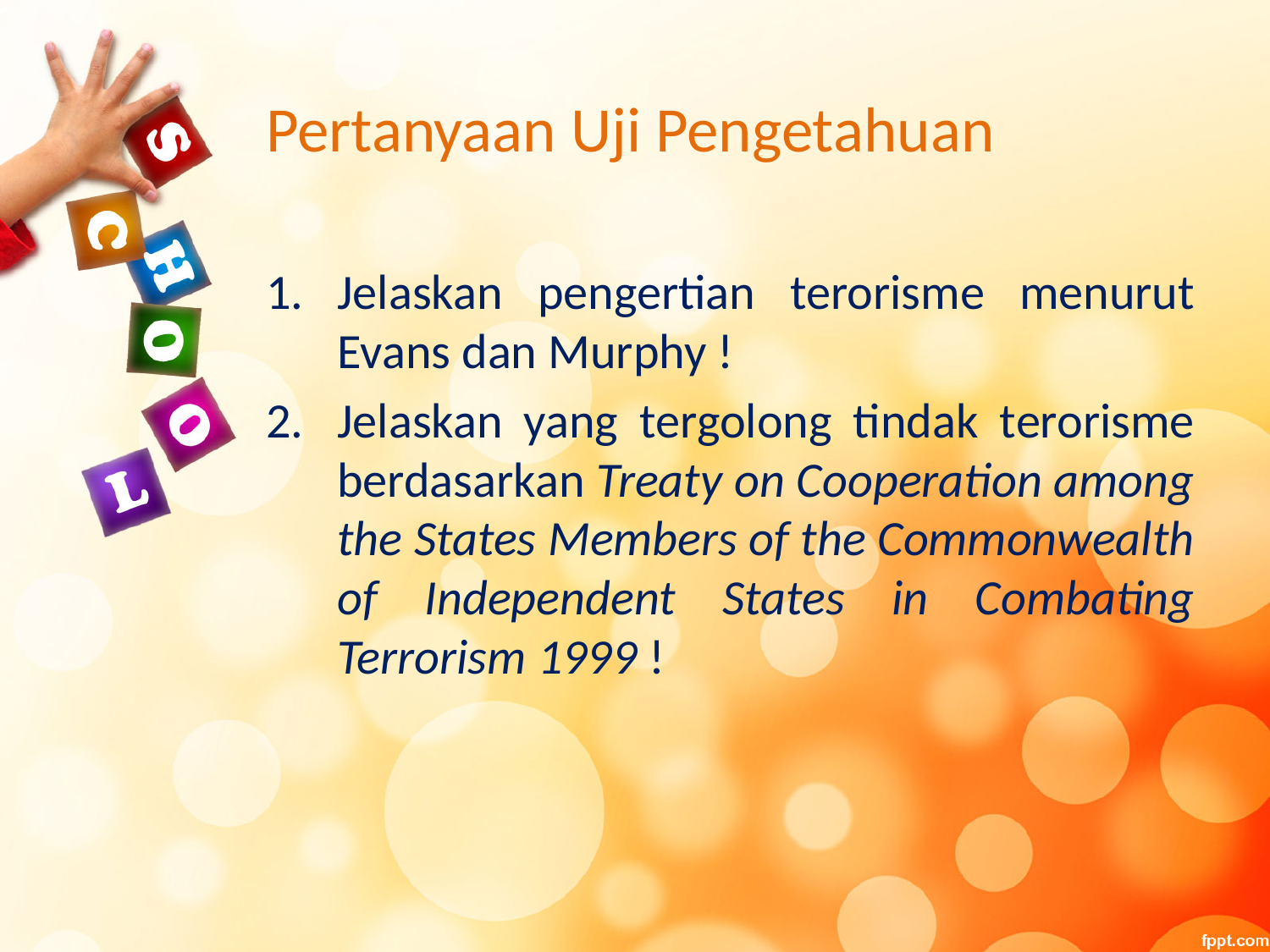

# Pertanyaan Uji Pengetahuan
Jelaskan pengertian terorisme menurut Evans dan Murphy !
Jelaskan yang tergolong tindak terorisme berdasarkan Treaty on Cooperation among the States Members of the Commonwealth of Independent States in Combating Terrorism 1999 !